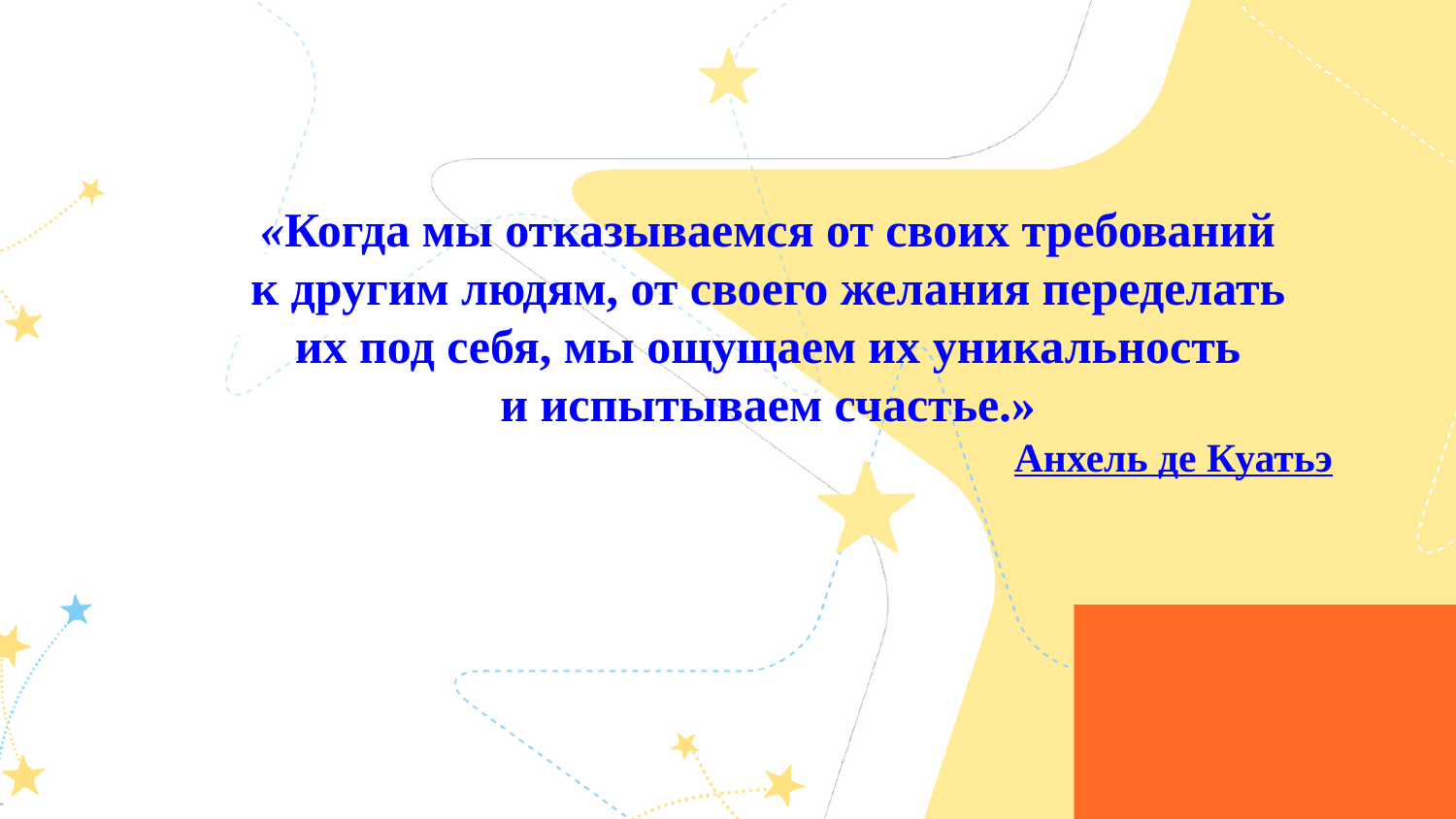

«Когда мы отказываемся от своих требований к другим людям, от своего желания переделать их под себя, мы ощущаем их уникальность и испытываем счастье.»
Анхель де Куатьэ